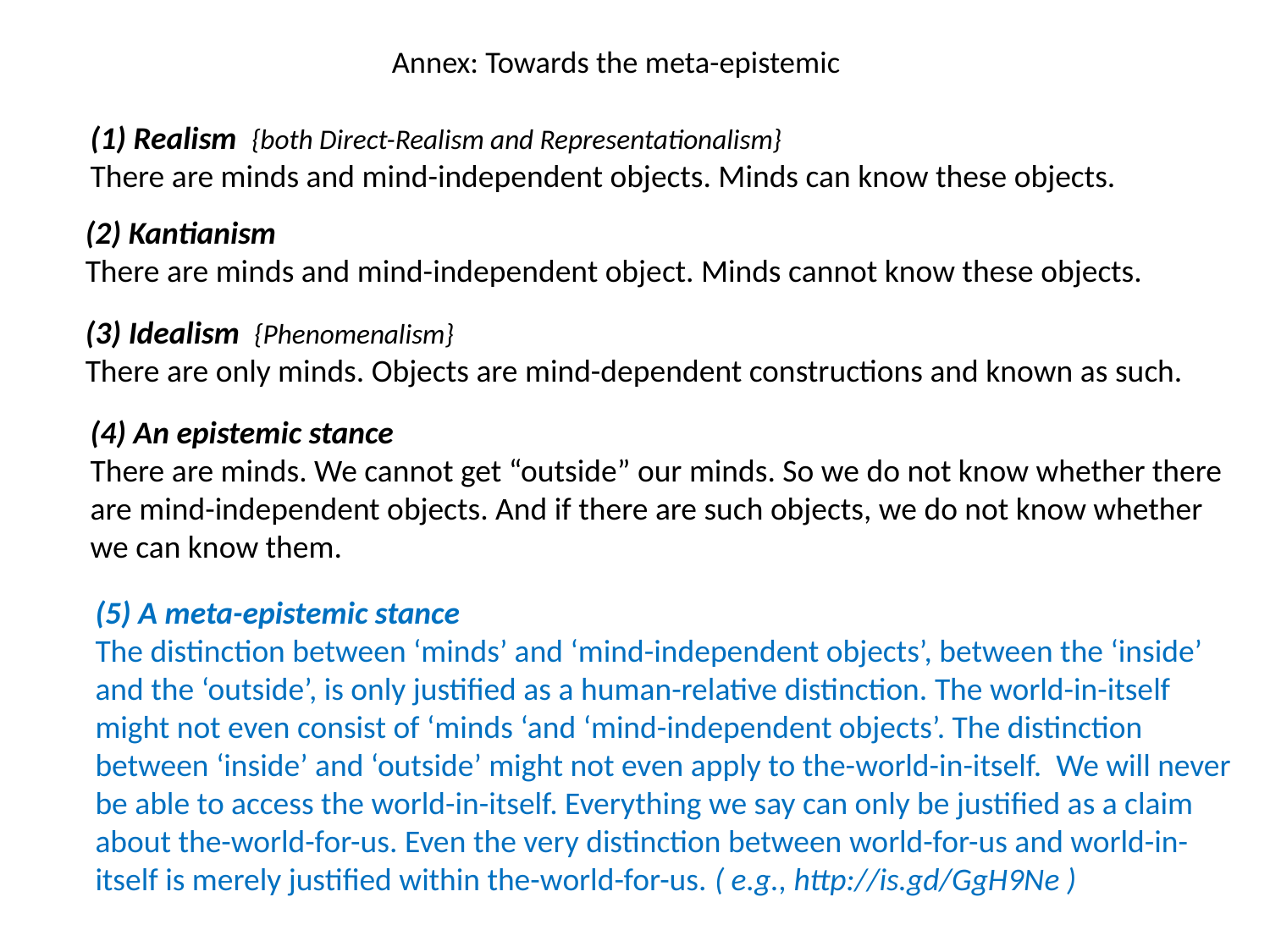

# Annex: Towards the meta-epistemic

	(1) Realism  {both Direct-Realism and Representationalism}
There are minds and mind-independent objects. Minds can know these objects.

zz
	(2) Kantianism
There are minds and mind-independent object. Minds cannot know these objects.

zz
	(3) Idealism  {Phenomenalism}
There are only minds. Objects are mind-dependent constructions and known as such.

zz
	(4) An epistemic stance
There are minds. We cannot get “outside” our minds. So we do not know whether there are mind-independent objects. And if there are such objects, we do not know whether we can know them.

zz
	(5) A meta-epistemic stance
The distinction between ‘minds’ and ‘mind-independent objects’, between the ‘inside’ and the ‘outside’, is only justified as a human-relative distinction. The world-in-itself might not even consist of ‘minds ‘and ‘mind-independent objects’. The distinction between ‘inside’ and ‘outside’ might not even apply to the-world-in-itself.  We will never be able to access the world-in-itself. Everything we say can only be justified as a claim about the-world-for-us. Even the very distinction between world-for-us and world-in-itself is merely justified within the-world-for-us. ( e.g., http://is.gd/GgH9Ne )

zz